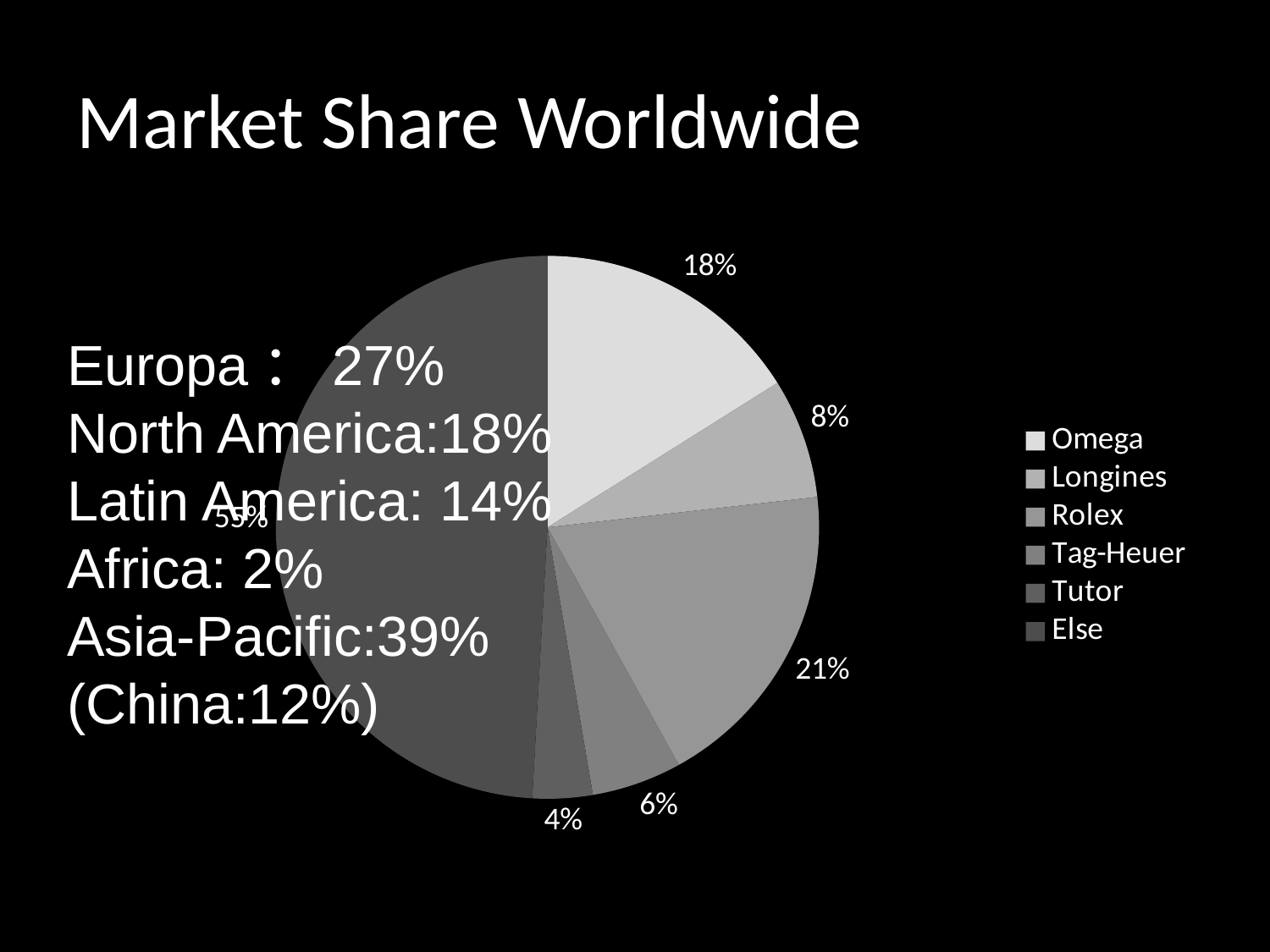

# Market Share Worldwide

### Chart

| Category | World |
|---|---|
| Omega | 0.18 |
| Longines | 0.08 |
| Rolex | 0.21 |
| Tag-Heuer | 0.06 |
| Tutor | 0.04 |
| Else | 0.55 |
Europa：27%
North America:18%
Latin America: 14%
Africa: 2%
Asia-Pacific:39%
(China:12%)